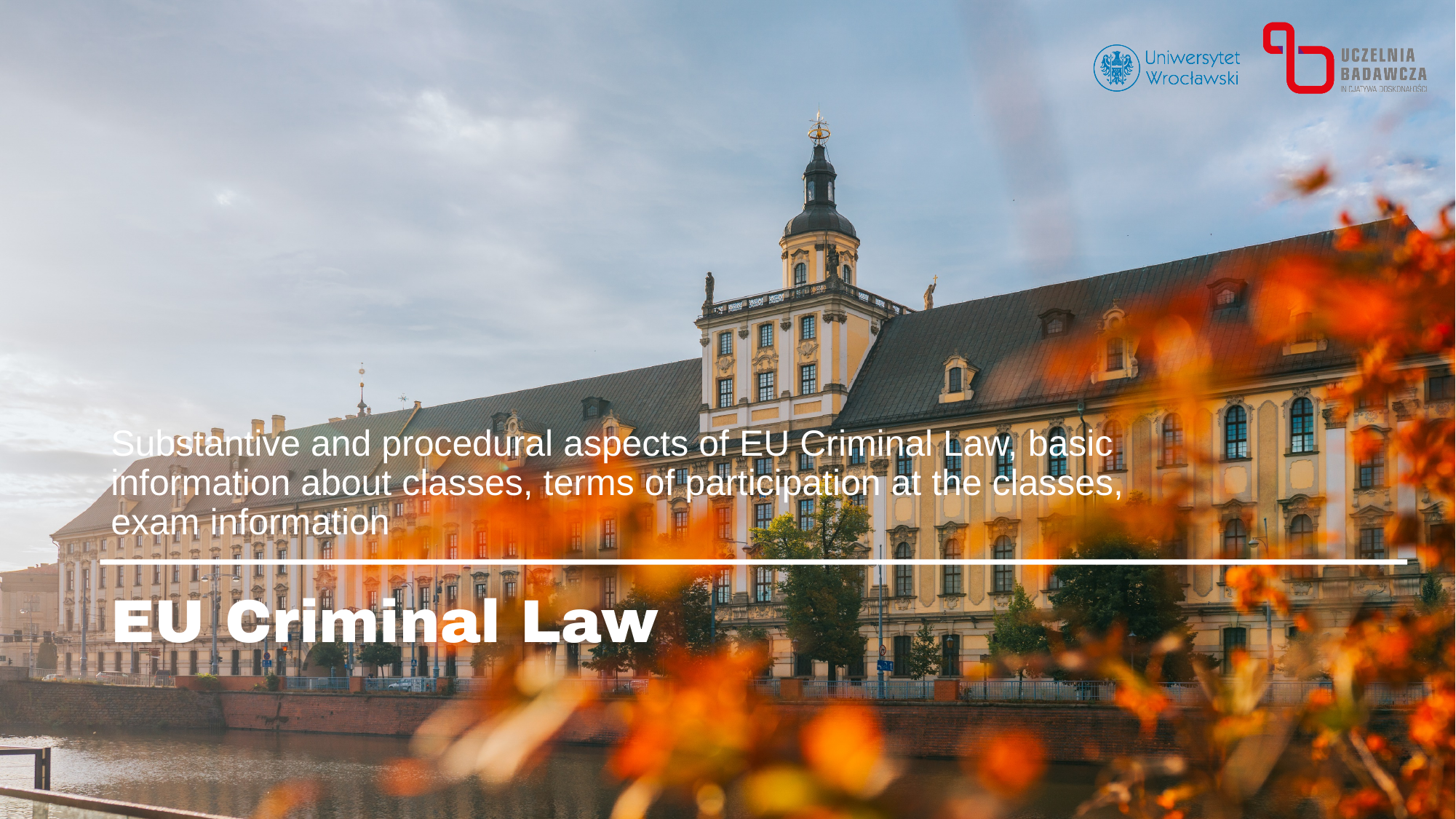

Substantive and procedural aspects of EU Criminal Law, basic information about classes, terms of participation at the classes, exam information
# EU Criminal Law